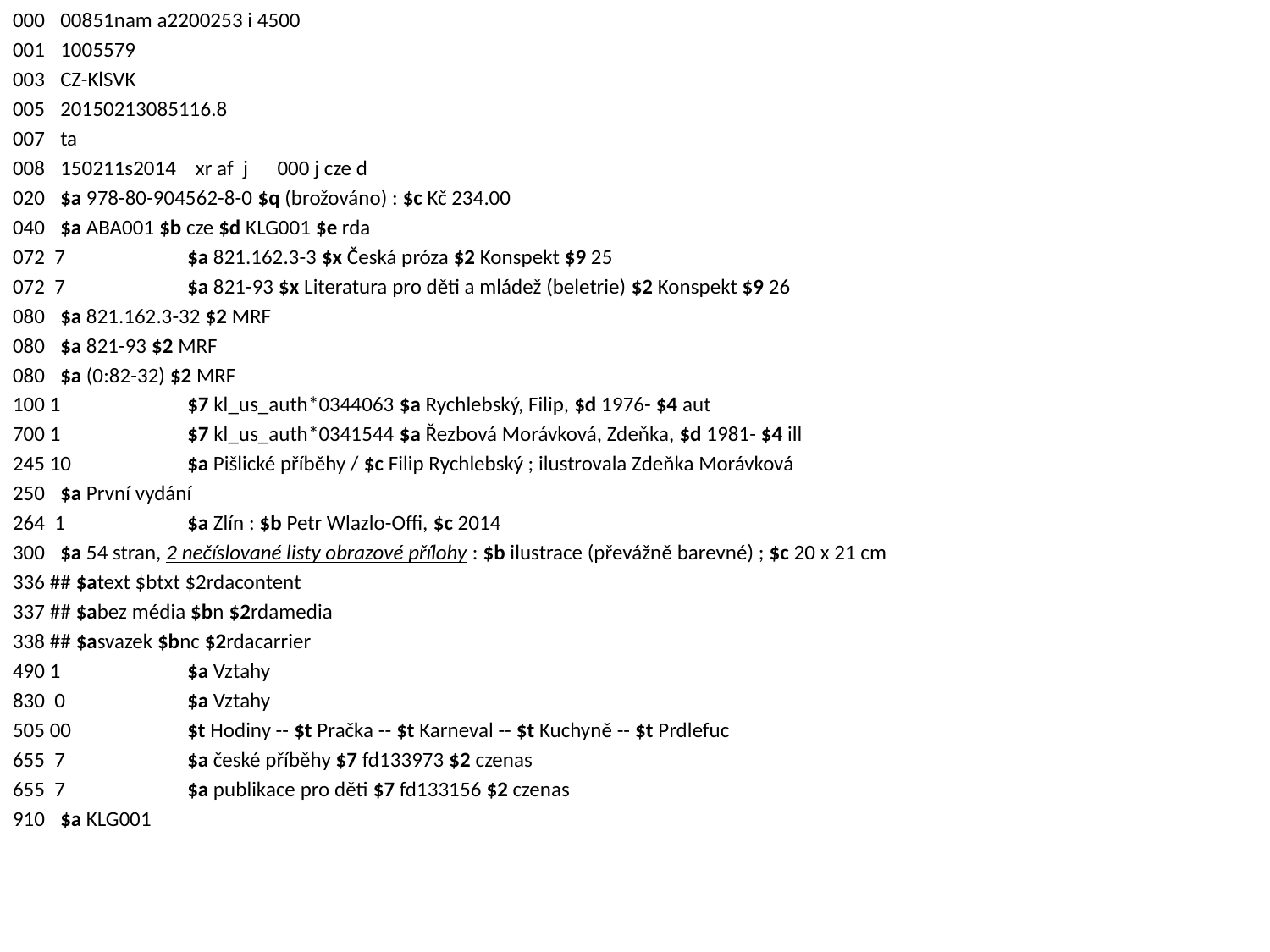

000   	00851nam a2200253 i 4500
001   	1005579
003   	CZ-KlSVK
005   	20150213085116.8
007   	ta
008   	150211s2014    xr af  j      000 j cze d
020   	$a 978-80-904562-8-0 $q (brožováno) : $c Kč 234.00
040   	$a ABA001 $b cze $d KLG001 $e rda
072  7	$a 821.162.3-3 $x Česká próza $2 Konspekt $9 25
072  7	$a 821-93 $x Literatura pro děti a mládež (beletrie) $2 Konspekt $9 26
080   	$a 821.162.3-32 $2 MRF
080   	$a 821-93 $2 MRF
080   	$a (0:82-32) $2 MRF
100 1 	$7 kl_us_auth*0344063 $a Rychlebský, Filip, $d 1976- $4 aut
700 1 	$7 kl_us_auth*0341544 $a Řezbová Morávková, Zdeňka, $d 1981- $4 ill
245 10	$a Pišlické příběhy / $c Filip Rychlebský ; ilustrovala Zdeňka Morávková
250   	$a První vydání
264  1	$a Zlín : $b Petr Wlazlo-Offi, $c 2014
300   	$a 54 stran, 2 nečíslované listy obrazové přílohy : $b ilustrace (převážně barevné) ; $c 20 x 21 cm
336 ## $atext $btxt $2rdacontent
337 ## $abez média $bn $2rdamedia
338 ## $asvazek $bnc $2rdacarrier
490 1 	$a Vztahy
830  0	$a Vztahy
505 00	$t Hodiny -- $t Pračka -- $t Karneval -- $t Kuchyně -- $t Prdlefuc
655  7	$a české příběhy $7 fd133973 $2 czenas
655  7	$a publikace pro děti $7 fd133156 $2 czenas
910   	$a KLG001